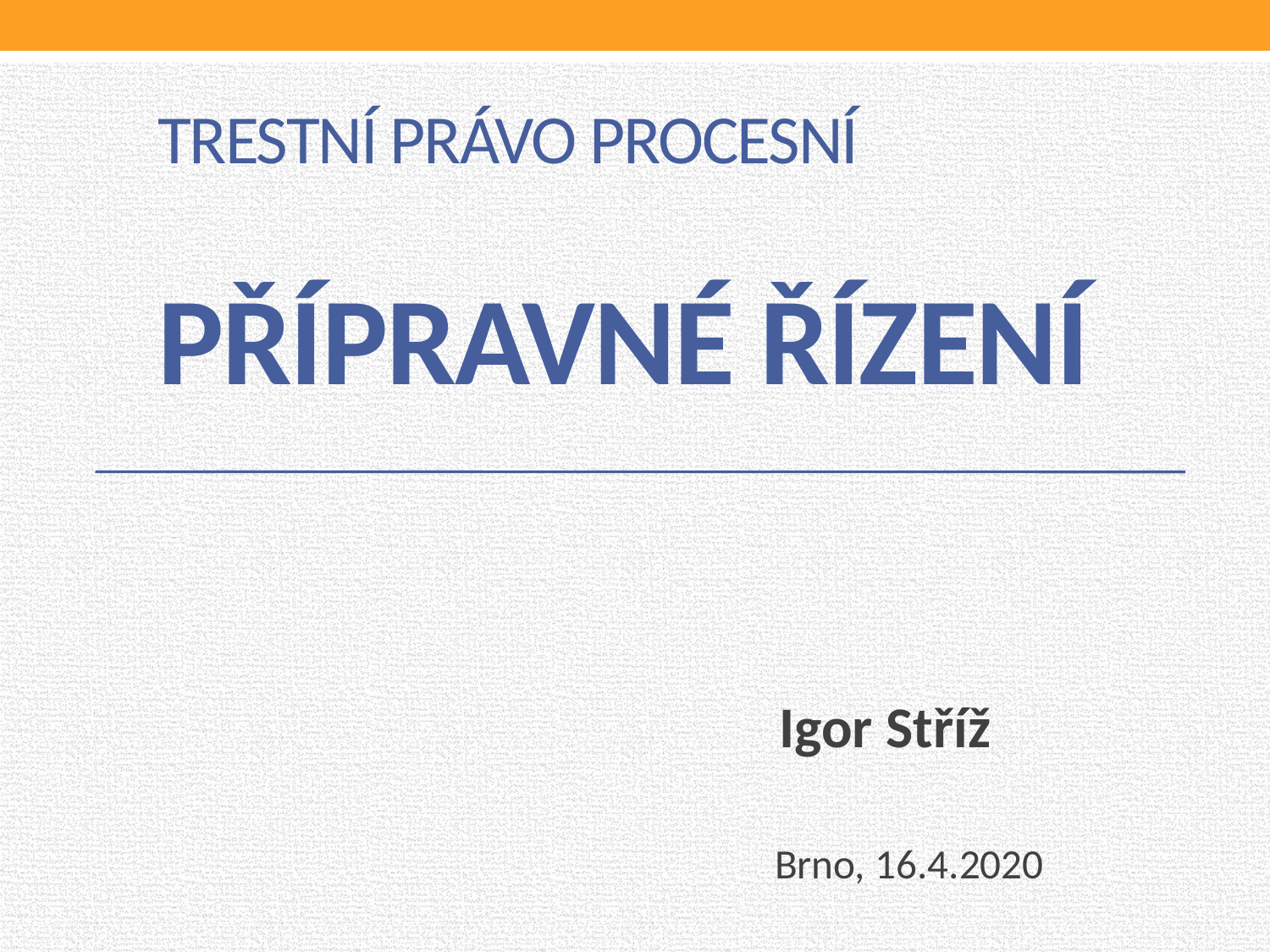

# Trestní právo procesní Přípravné řízení

                                        Igor Stříž
                                                            Brno, 16.4.2020